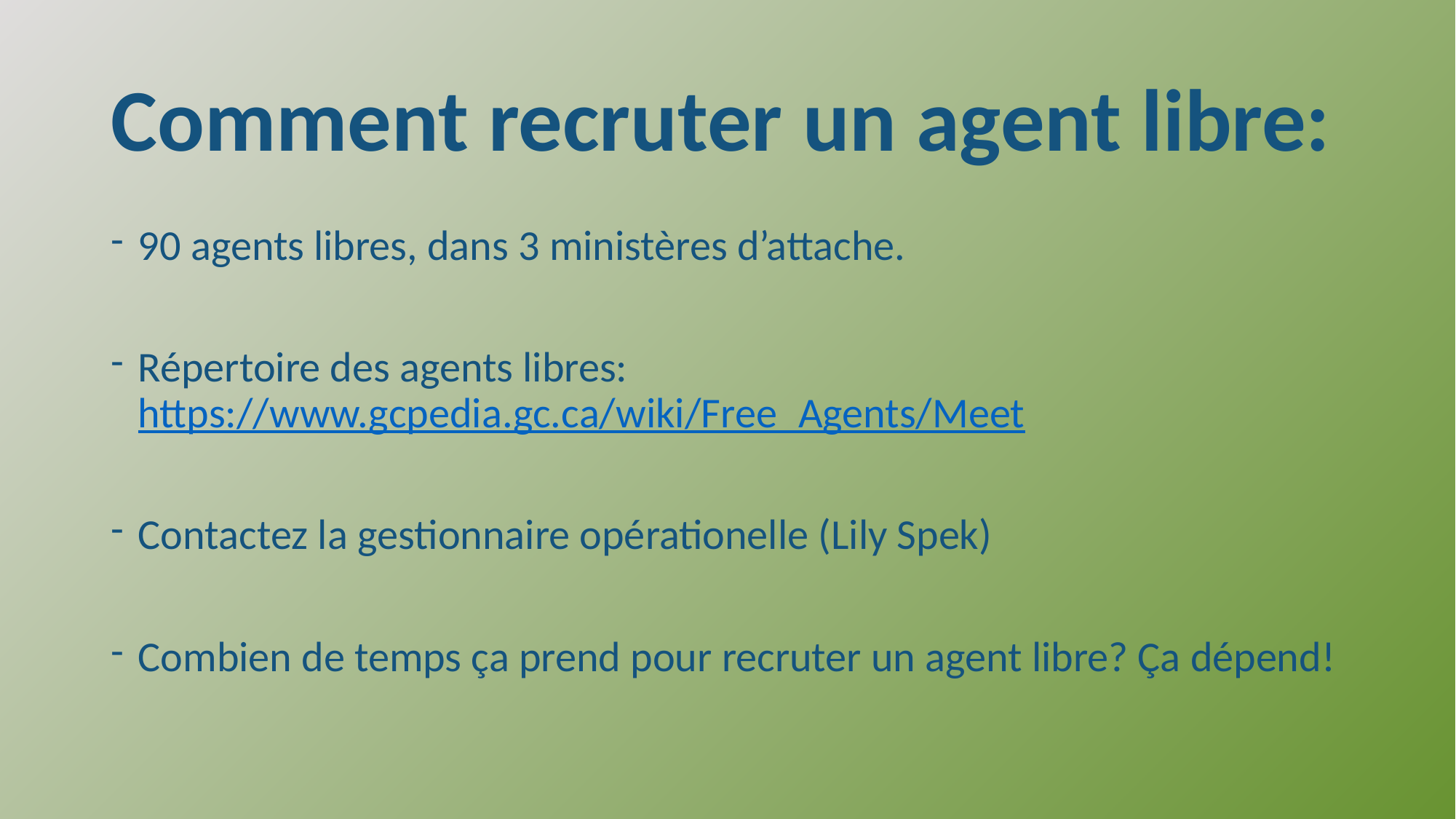

# Comment recruter un agent libre:
90 agents libres, dans 3 ministères d’attache.

Répertoire des agents libres: https://www.gcpedia.gc.ca/wiki/Free_Agents/Meet

Contactez la gestionnaire opérationelle (Lily Spek)

Combien de temps ça prend pour recruter un agent libre? Ça dépend!